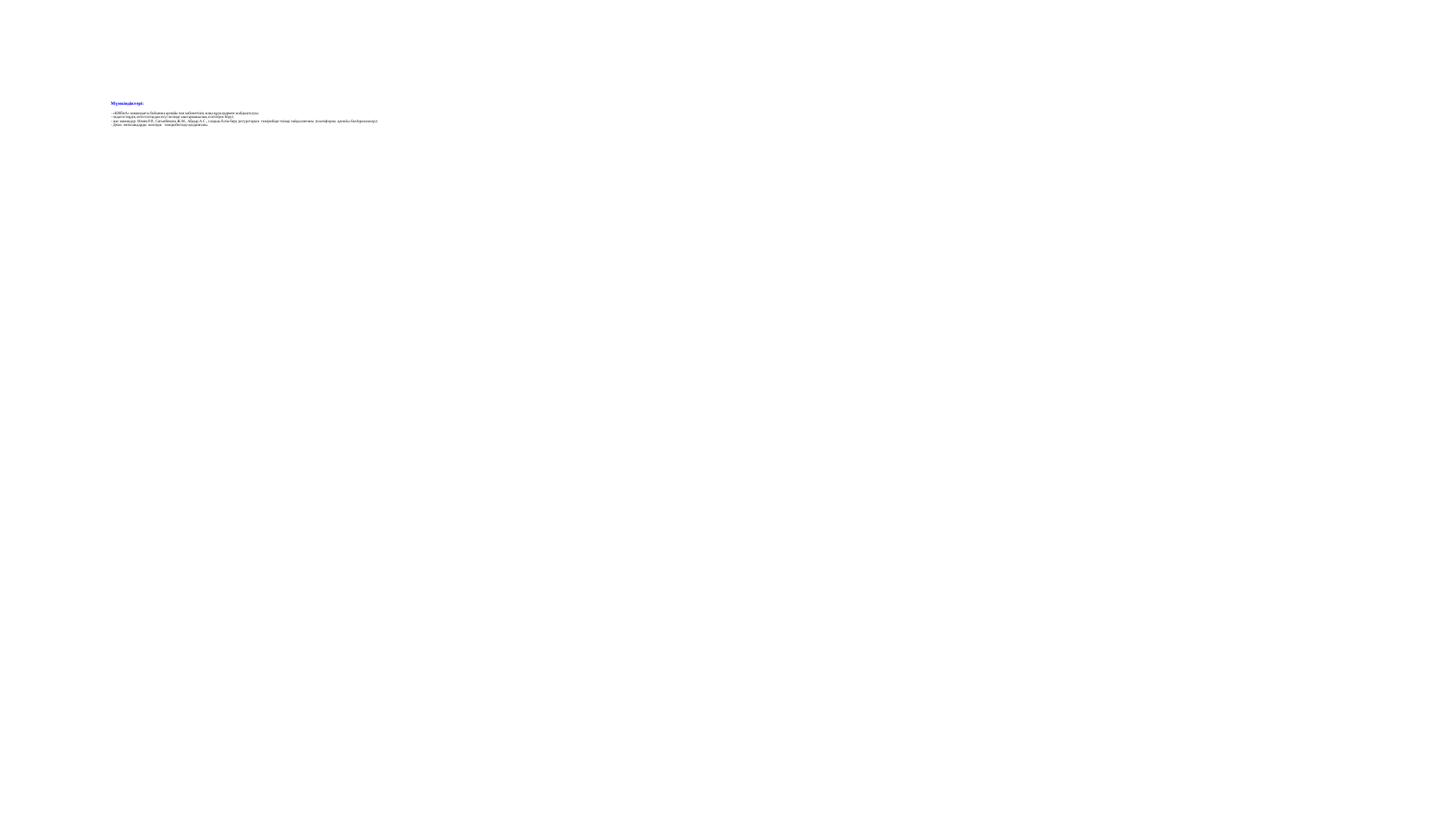

# Мүмкіндіктері:  - «КИПиА» мамандығы бойынша арнайы пән кабинетінің жаңа құралдармен жабдықталуы; - педагогтердің аттестаттаудан өтуі кезінде шығармашылық есептерін беруі; - жас мамандар: Илиев Р.Р., Сағынбекова Ж.М., Абдыр А.С., сандық білім беру ресурстарын  тәжірибеде тиімді пайдаланғаны (платформа, арнайы бағдарламалар);           - Демо. емтихандарды  колледж   тәжірибесінде қолданғаны.